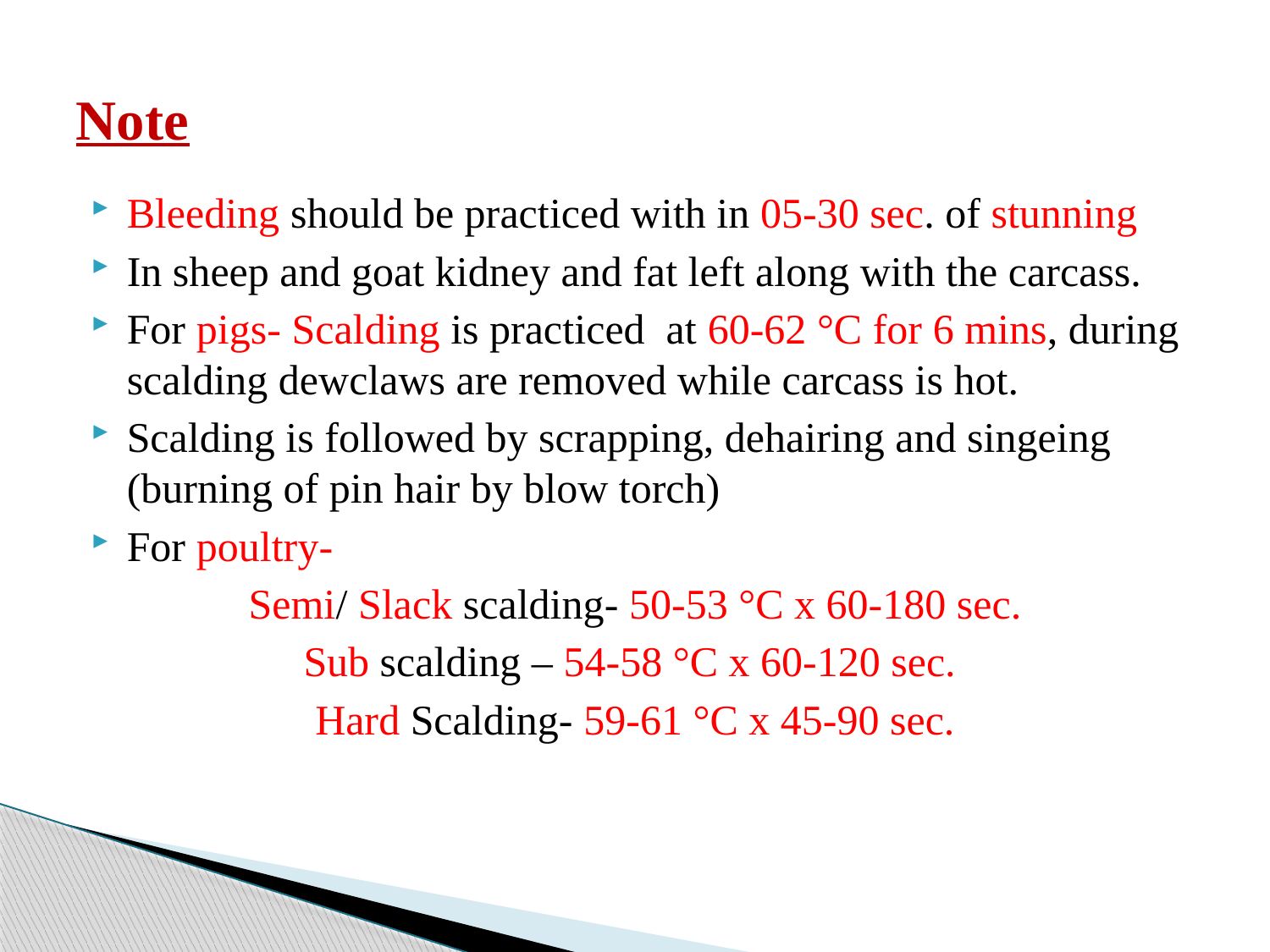

# Note
Bleeding should be practiced with in 05-30 sec. of stunning
In sheep and goat kidney and fat left along with the carcass.
For pigs- Scalding is practiced  at 60-62 °C for 6 mins, during scalding dewclaws are removed while carcass is hot.
Scalding is followed by scrapping, dehairing and singeing (burning of pin hair by blow torch)
For poultry-
Semi/ Slack scalding- 50-53 °C x 60-180 sec.
Sub scalding – 54-58 °C x 60-120 sec.
Hard Scalding- 59-61 °C x 45-90 sec.